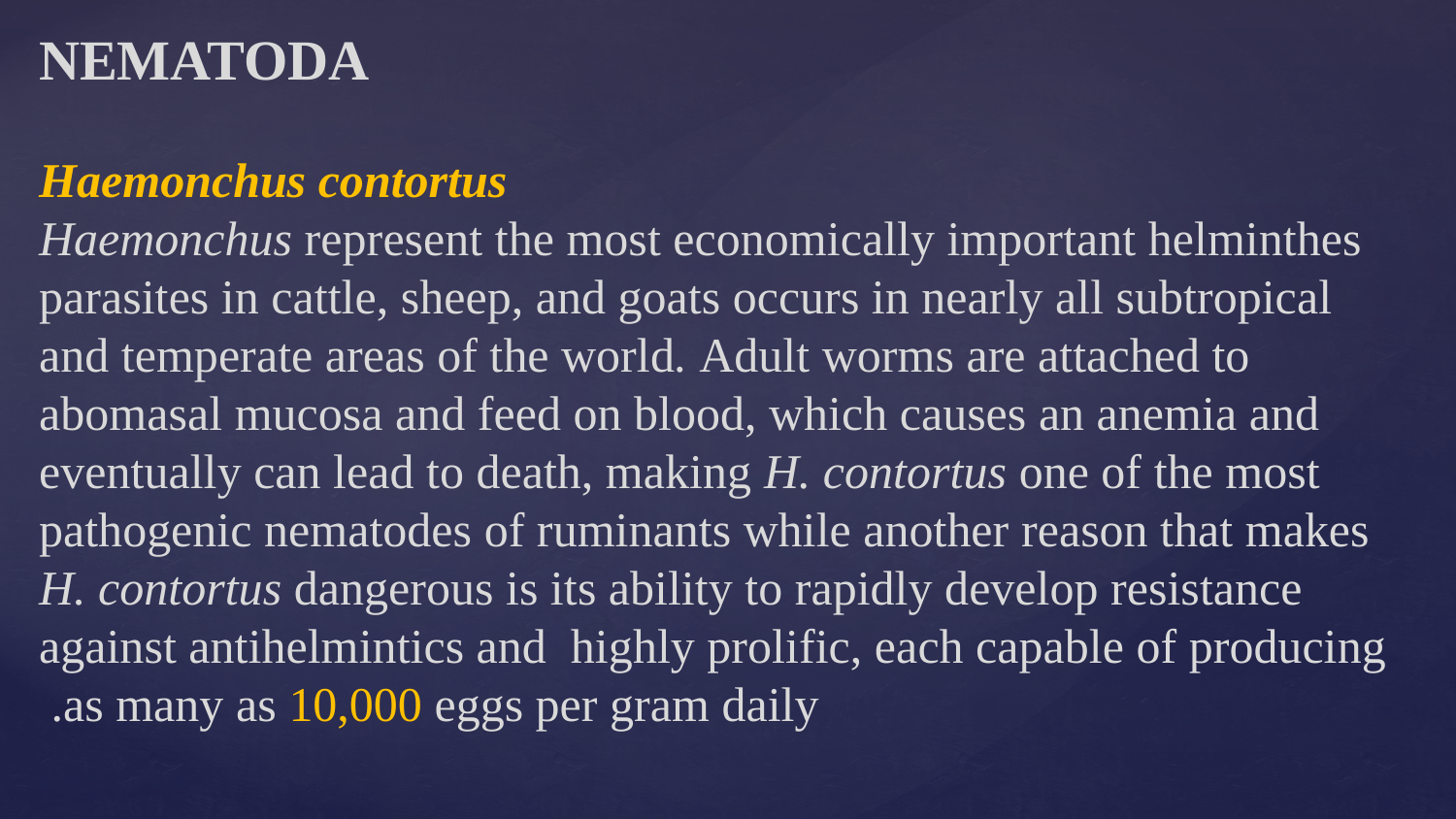

NEMATODA

Haemonchus contortus
 	Haemonchus represent the most economically important helminthes parasites in cattle, sheep, and goats occurs in nearly all subtropical and temperate areas of the world. Adult worms are attached to abomasal mucosa and feed on blood, which causes an anemia and eventually can lead to death, making H. contortus one of the most pathogenic nematodes of ruminants while another reason that makes H. contortus dangerous is its ability to rapidly develop resistance against antihelmintics and  highly prolific, each capable of producing as many as 10,000 eggs per gram daily.